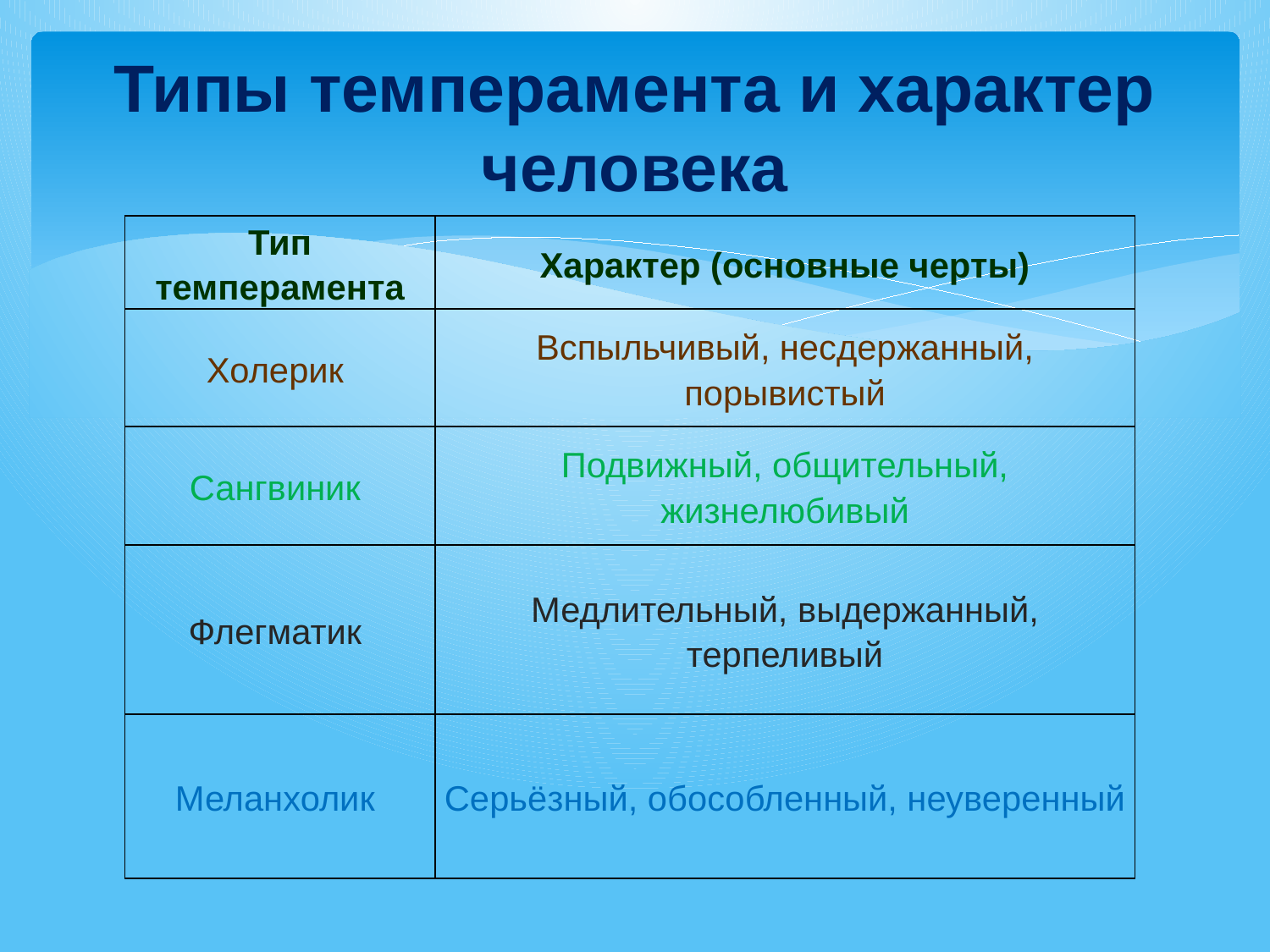

# Типы темперамента и характер человека
| Тип темперамента | Характер (основные черты) |
| --- | --- |
| Холерик | Вспыльчивый, несдержанный, порывистый |
| Сангвиник | Подвижный, общительный, жизнелюбивый |
| Флегматик | Медлительный, выдержанный, терпеливый |
| Меланхолик | Серьёзный, обособленный, неуверенный |